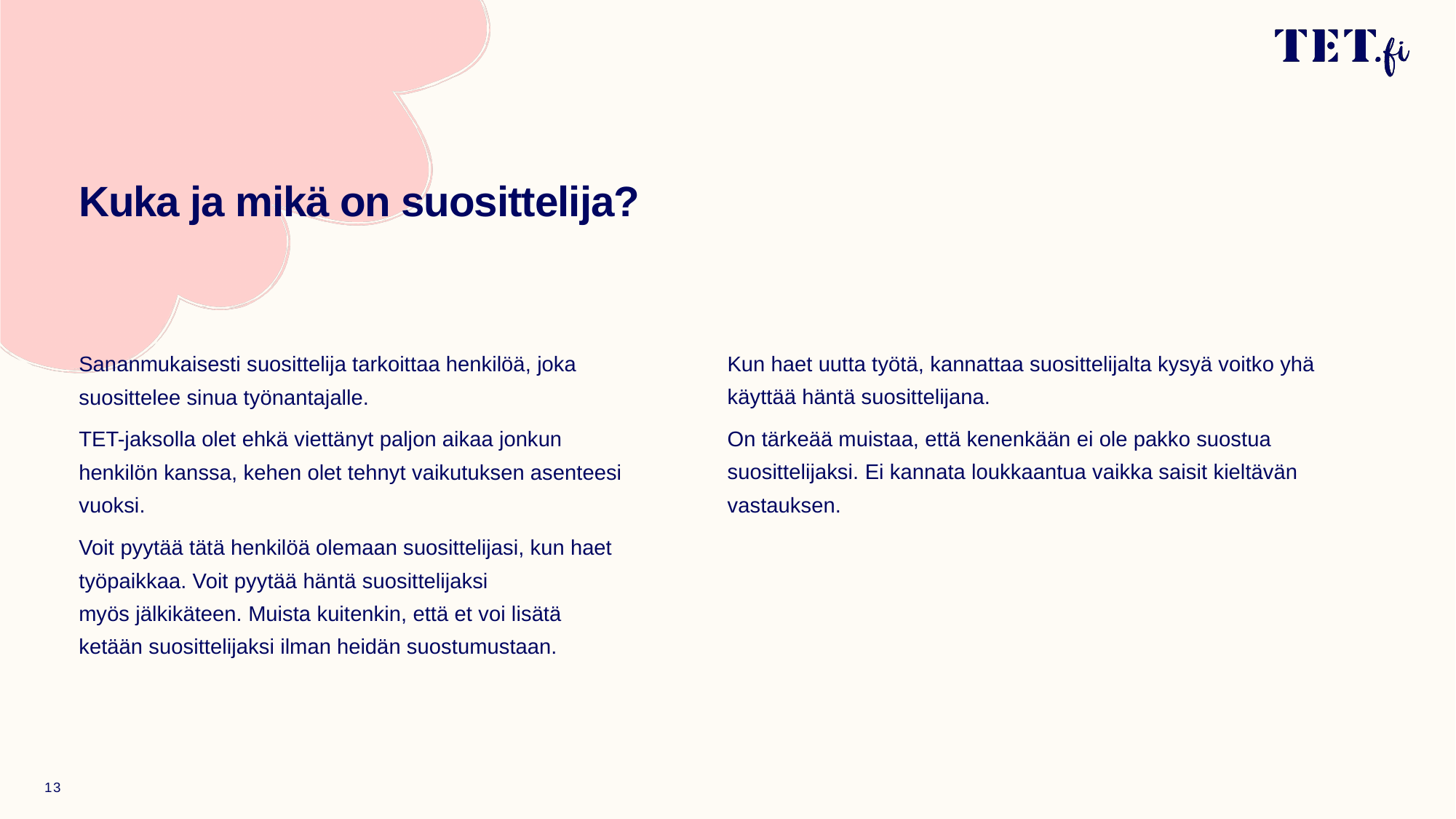

# Kuka ja mikä on suosittelija?
Kun haet uutta työtä, kannattaa suosittelijalta kysyä voitko yhä käyttää häntä suosittelijana.
On tärkeää muistaa, että kenenkään ei ole pakko suostua suosittelijaksi. Ei kannata loukkaantua vaikka saisit kieltävän vastauksen.

Sananmukaisesti suosittelija tarkoittaa henkilöä, joka suosittelee sinua työnantajalle.
TET-jaksolla olet ehkä viettänyt paljon aikaa jonkun henkilön kanssa, kehen olet tehnyt vaikutuksen asenteesi vuoksi.
Voit pyytää tätä henkilöä olemaan suosittelijasi, kun haet työpaikkaa. Voit pyytää häntä suosittelijaksi myös jälkikäteen. Muista kuitenkin, että et voi lisätä ketään suosittelijaksi ilman heidän suostumustaan.
13